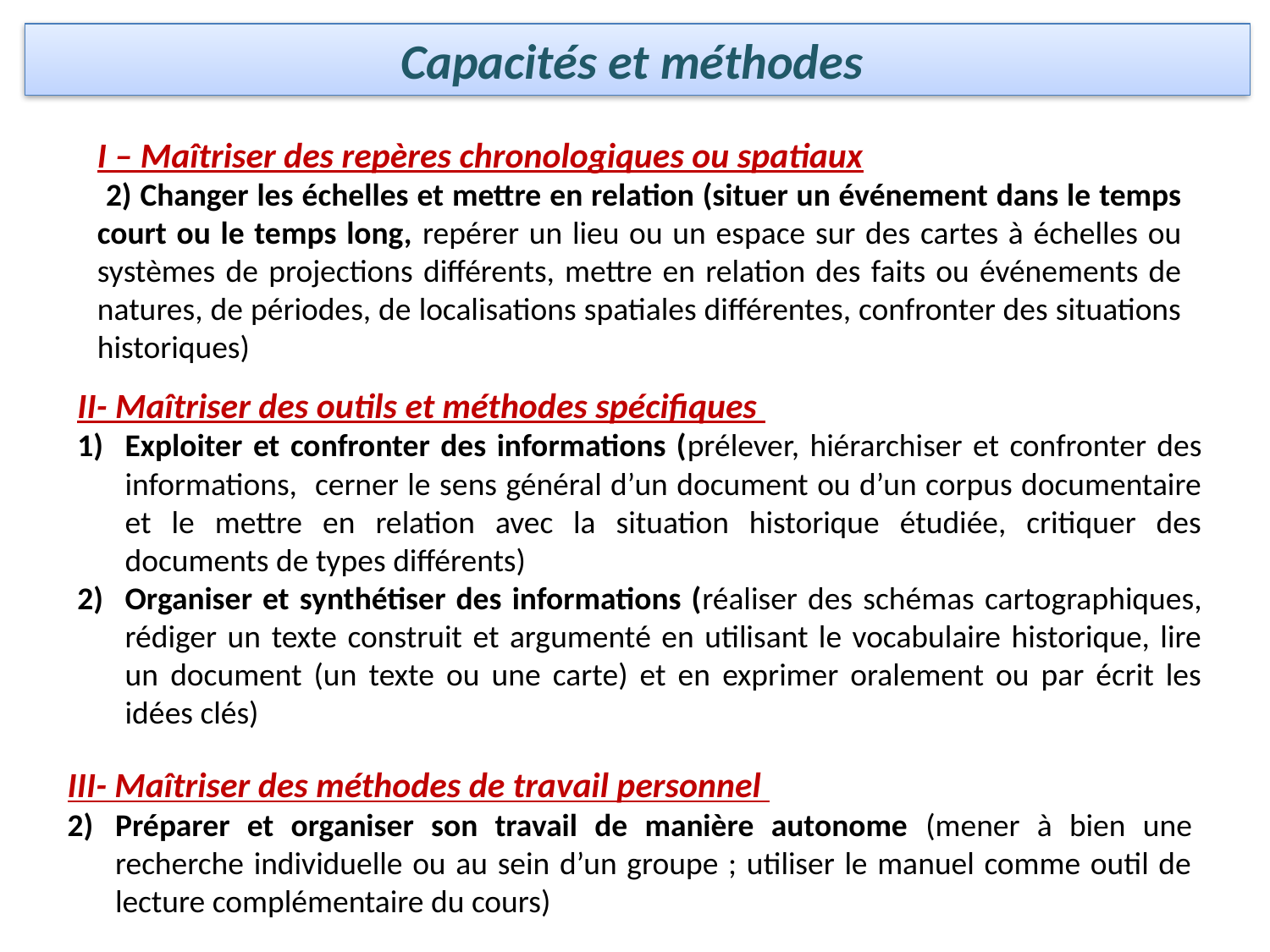

Capacités et méthodes
I – Maîtriser des repères chronologiques ou spatiaux
 2) Changer les échelles et mettre en relation (situer un événement dans le temps court ou le temps long, repérer un lieu ou un espace sur des cartes à échelles ou systèmes de projections différents, mettre en relation des faits ou événements de natures, de périodes, de localisations spatiales différentes, confronter des situations historiques)
II- Maîtriser des outils et méthodes spécifiques
Exploiter et confronter des informations (prélever, hiérarchiser et confronter des informations,  cerner le sens général d’un document ou d’un corpus documentaire et le mettre en relation avec la situation historique étudiée, critiquer des documents de types différents)
Organiser et synthétiser des informations (réaliser des schémas cartographiques, rédiger un texte construit et argumenté en utilisant le vocabulaire historique, lire un document (un texte ou une carte) et en exprimer oralement ou par écrit les idées clés)
III- Maîtriser des méthodes de travail personnel
Préparer et organiser son travail de manière autonome (mener à bien une recherche individuelle ou au sein d’un groupe ; utiliser le manuel comme outil de lecture complémentaire du cours)